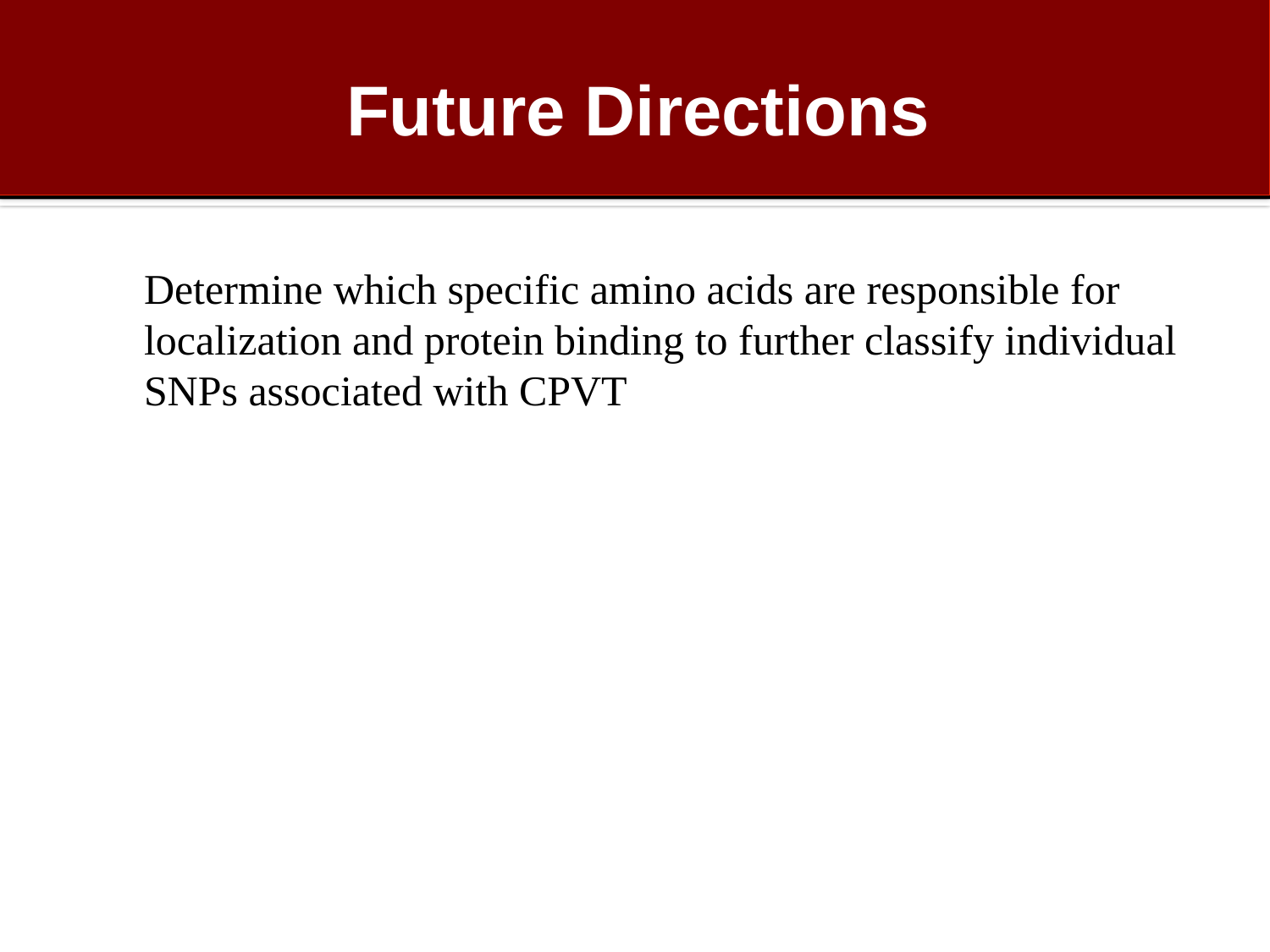

# Future Directions

Determine which specific amino acids are responsible for localization and protein binding to further classify individual SNPs associated with CPVT